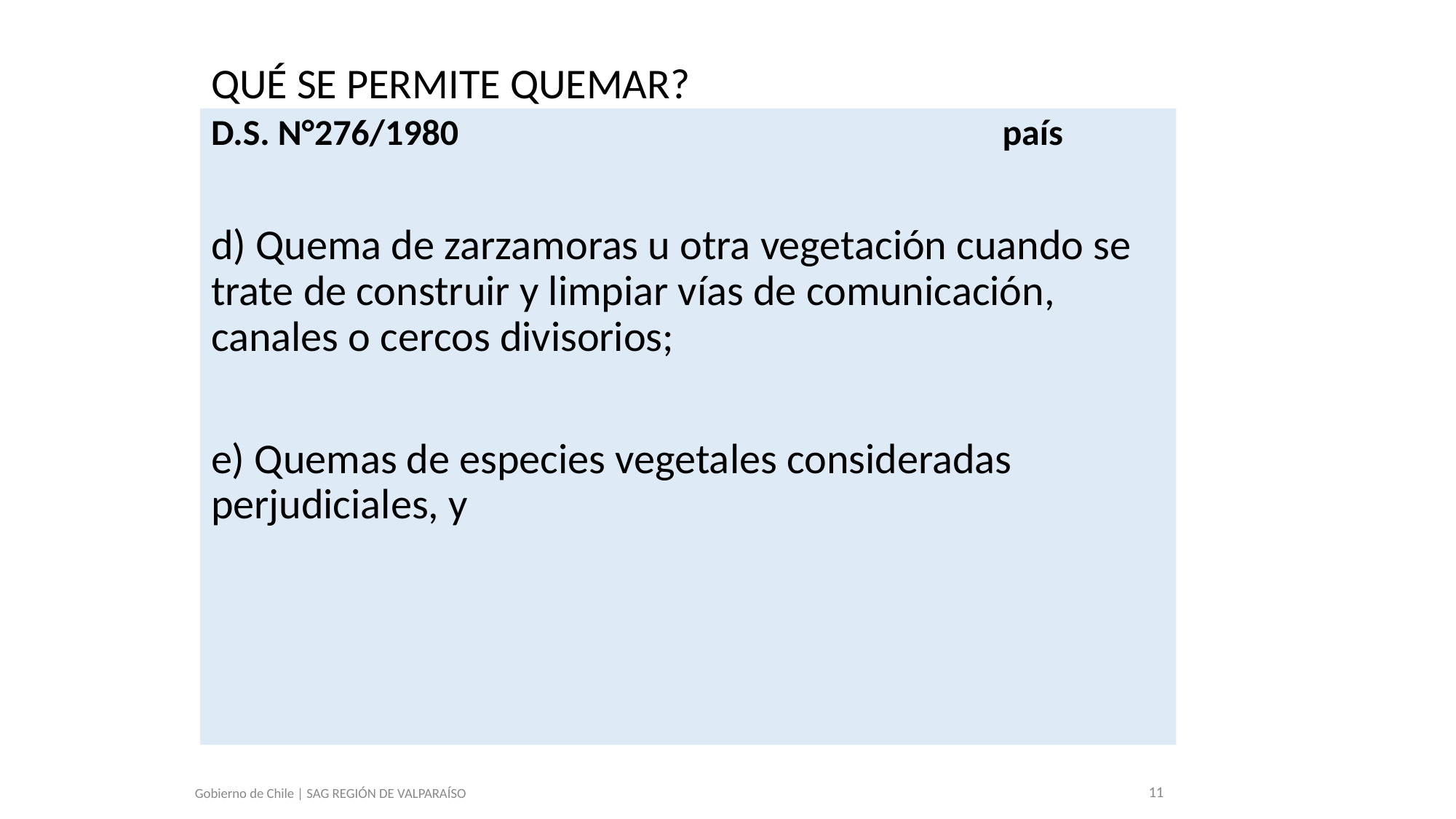

QUÉ SE PERMITE QUEMAR?
D.S. N°276/1980					país

d) Quema de zarzamoras u otra vegetación cuando se trate de construir y limpiar vías de comunicación, canales o cercos divisorios;

e) Quemas de especies vegetales consideradas perjudiciales, y

Gobierno de Chile | SAG REGIÓN DE VALPARAÍSO
11